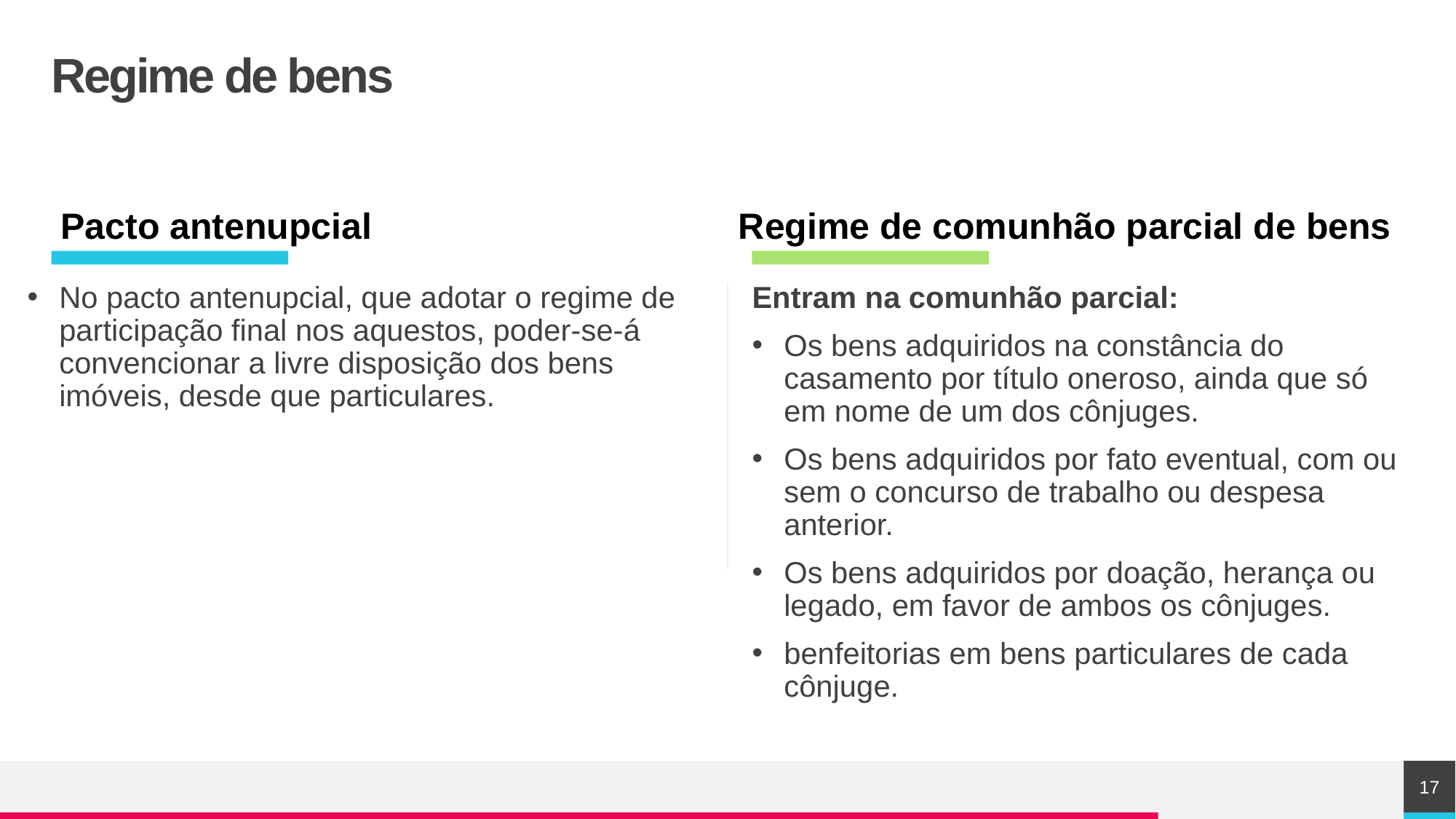

# Regime de bens
Pacto antenupcial
Regime de comunhão parcial de bens

No pacto antenupcial, que adotar o regime de participação final nos aquestos, poder-se-á convencionar a livre disposição dos bens imóveis, desde que particulares.

Entram na comunhão parcial:
Os bens adquiridos na constância do casamento por título oneroso, ainda que só em nome de um dos cônjuges.
Os bens adquiridos por fato eventual, com ou sem o concurso de trabalho ou despesa anterior.
Os bens adquiridos por doação, herança ou legado, em favor de ambos os cônjuges.
benfeitorias em bens particulares de cada cônjuge.

17